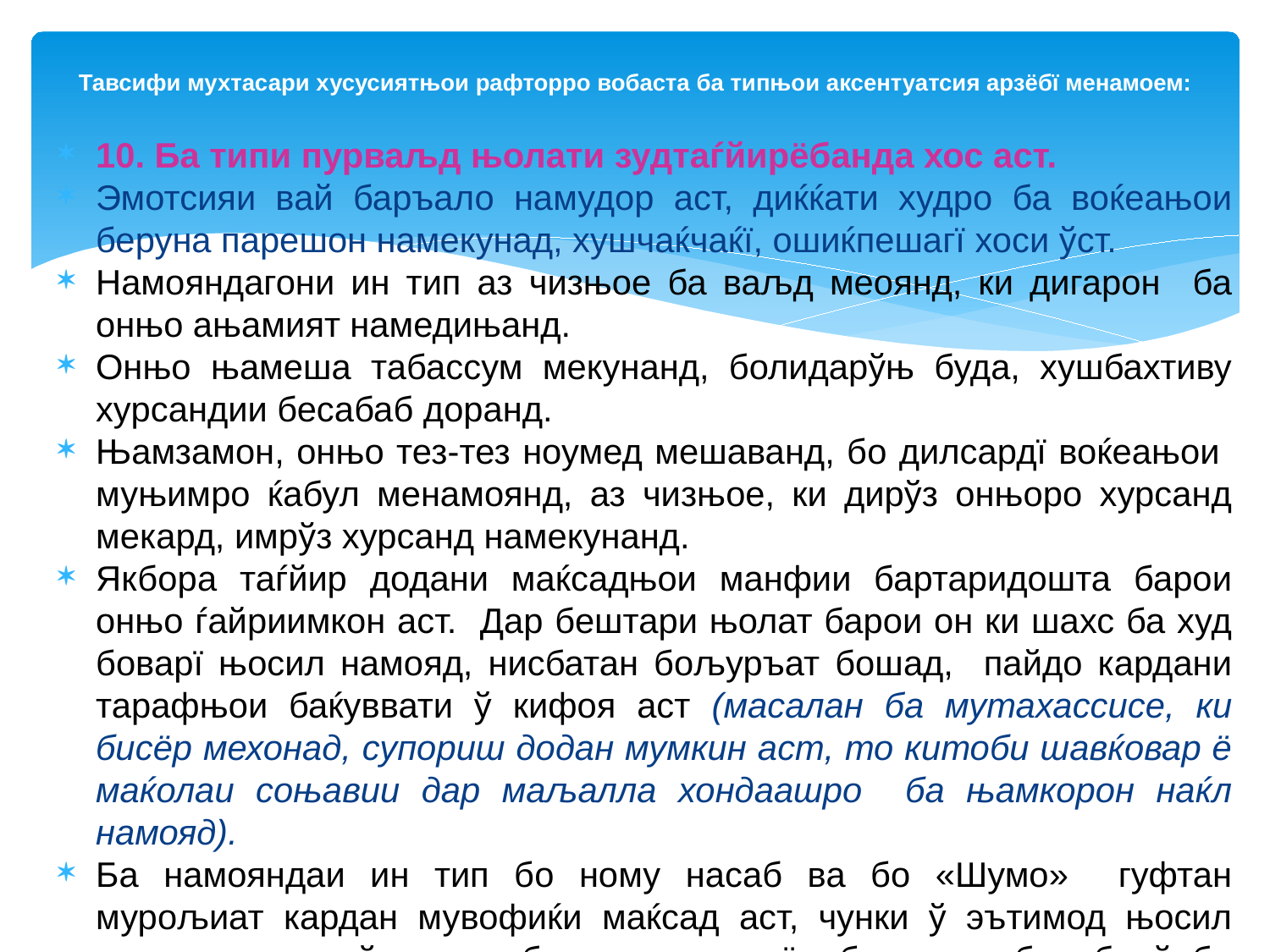

# Тавсифи мухтасари хусусиятњои рафторро вобаста ба типњои аксентуатсия арзёбї менамоем:
10. Ба типи пурваљд њолати зудтаѓйирёбанда хос аст.
Эмотсияи вай баръало намудор аст, диќќати худро ба воќеањои беруна парешон намекунад, хушчаќчаќї, ошиќпешагї хоси ўст.
Намояндагони ин тип аз чизњое ба ваљд меоянд, ки дигарон  ба онњо ањамият намедињанд.
Онњо њамеша табассум мекунанд, болидарўњ буда, хушбахтиву хурсандии бесабаб доранд.
Њамзамон, онњо тез-тез ноумед мешаванд, бо дилсардї воќеањои  муњимро ќабул менамоянд, аз чизњое, ки дирўз онњоро хурсанд мекард, имрўз хурсанд намекунанд.
Якбора таѓйир додани маќсадњои манфии бартаридошта барои онњо ѓайриимкон аст.  Дар бештари њолат барои он ки шахс ба худ боварї њосил намояд, нисбатан бољуръат бошад,  пайдо кардани тарафњои баќуввати ў кифоя аст (масалан ба мутахассисе, ки бисёр мехонад, супориш додан мумкин аст, то китоби шавќовар ё маќолаи соњавии дар маљалла хондаашро  ба њамкорон наќл намояд).
Ба намояндаи ин тип бо ному насаб ва бо «Шумо»  гуфтан мурољиат кардан мувофиќи маќсад аст, чунки ў эътимод њосил мекунад, ки вай шахси ба назар намоён буда, роњбар ба ў бо эњтиром дорад.